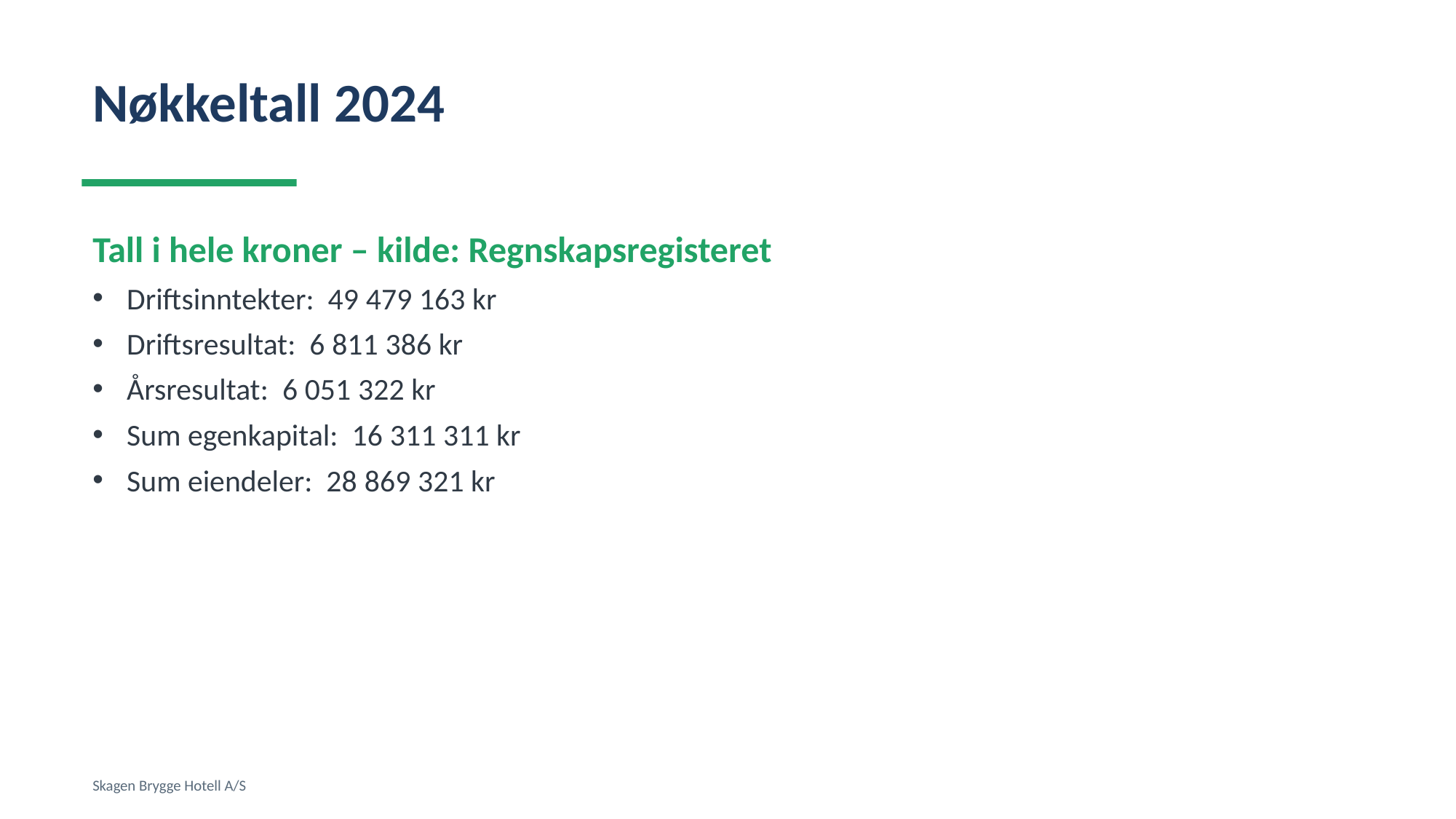

Nøkkeltall 2024

Tall i hele kroner – kilde: Regnskapsregisteret
Driftsinntekter:  49 479 163 kr
Driftsresultat:  6 811 386 kr
Årsresultat:  6 051 322 kr
Sum egenkapital:  16 311 311 kr
Sum eiendeler:  28 869 321 kr
Skagen Brygge Hotell A/S